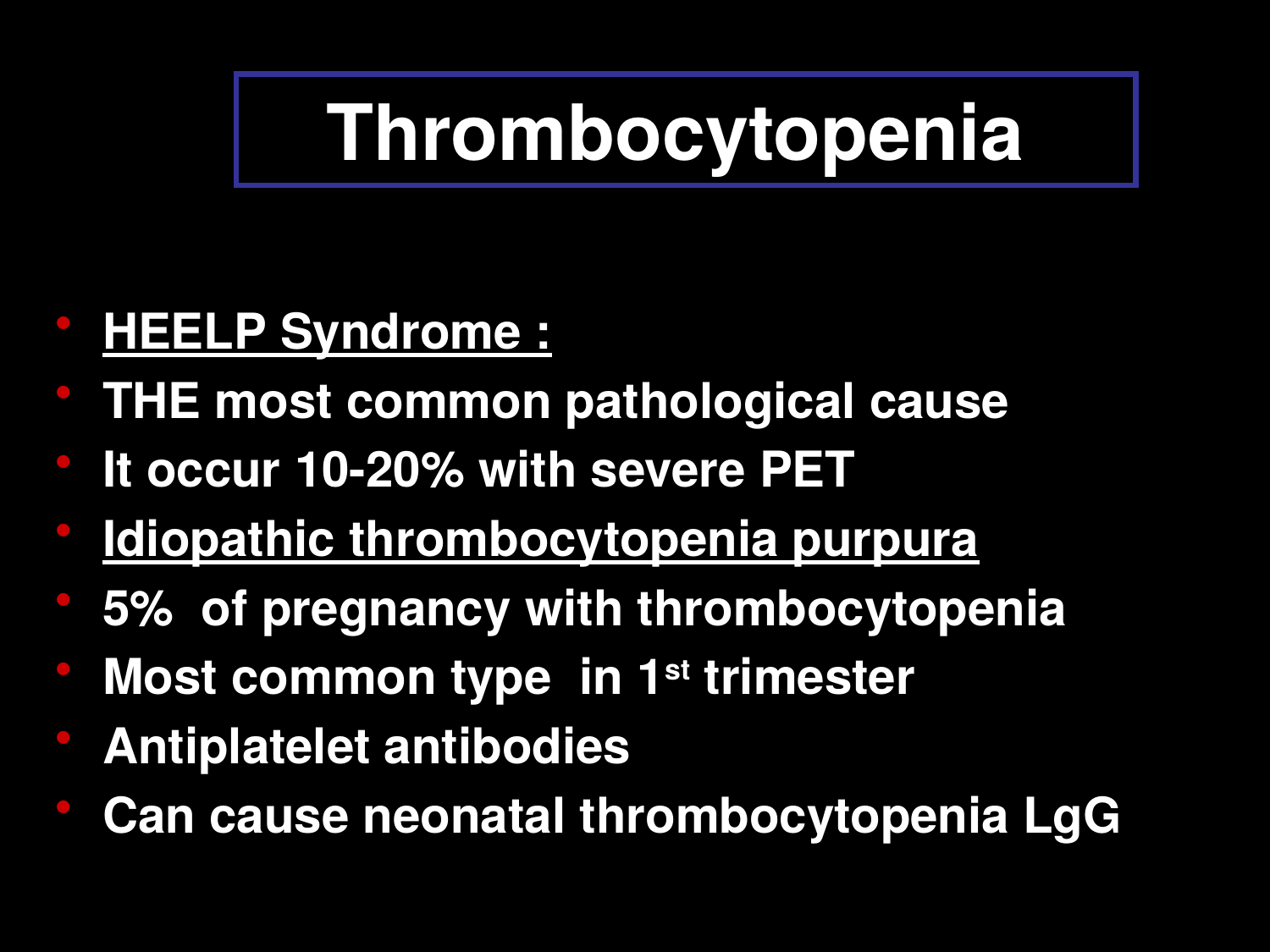

# Thrombocytopenia
HEELP Syndrome :
THE most common pathological cause
It occur 10-20% with severe PET
Idiopathic thrombocytopenia purpura
5%  of pregnancy with thrombocytopenia
Most common type  in 1st trimester
Antiplatelet antibodies
Can cause neonatal thrombocytopenia LgG